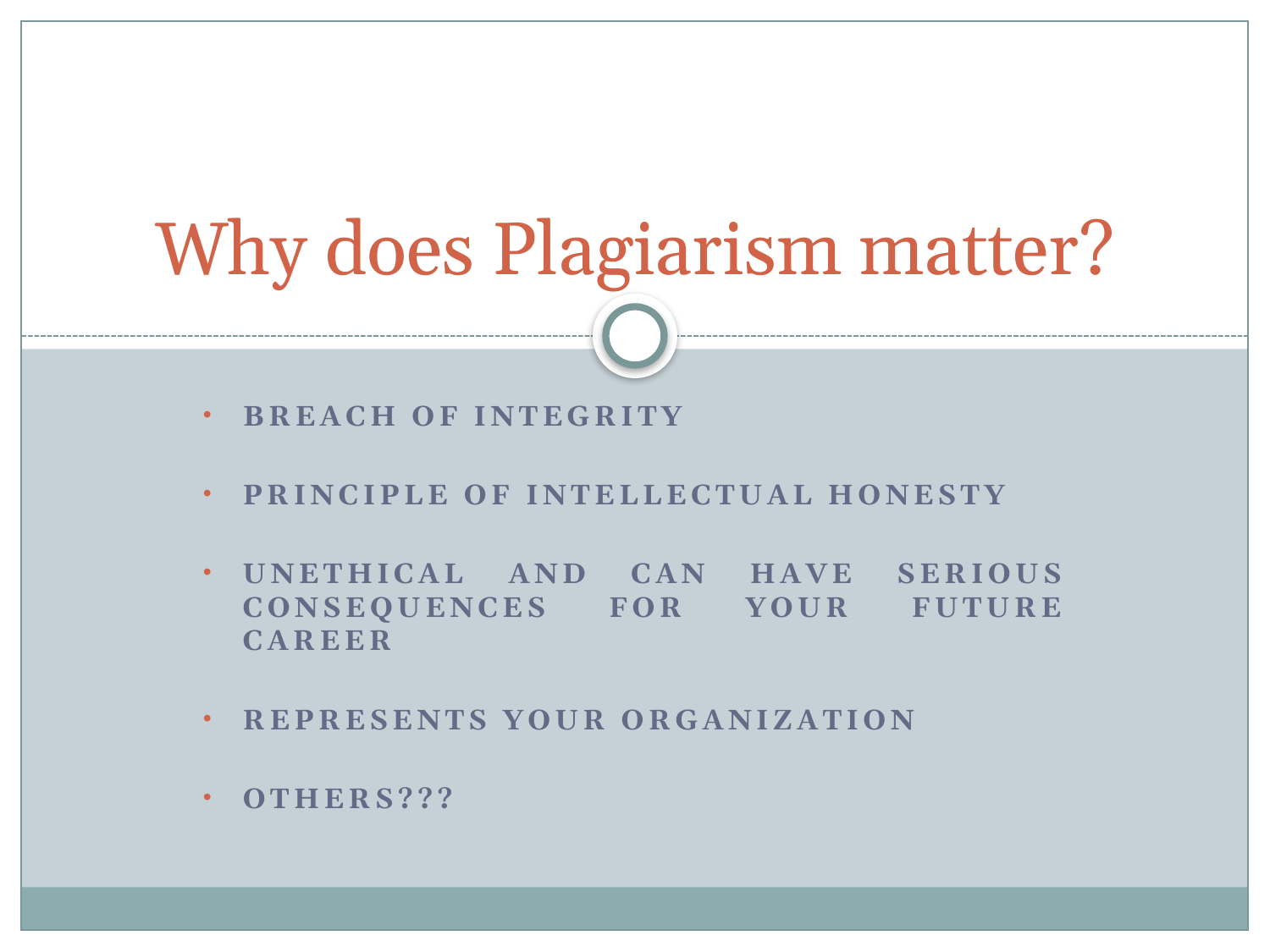

# Why does Plagiarism matter?
breach of integrity

principle of intellectual honesty

unethical and can have serious consequences for your future career

Represents your organization

Others???